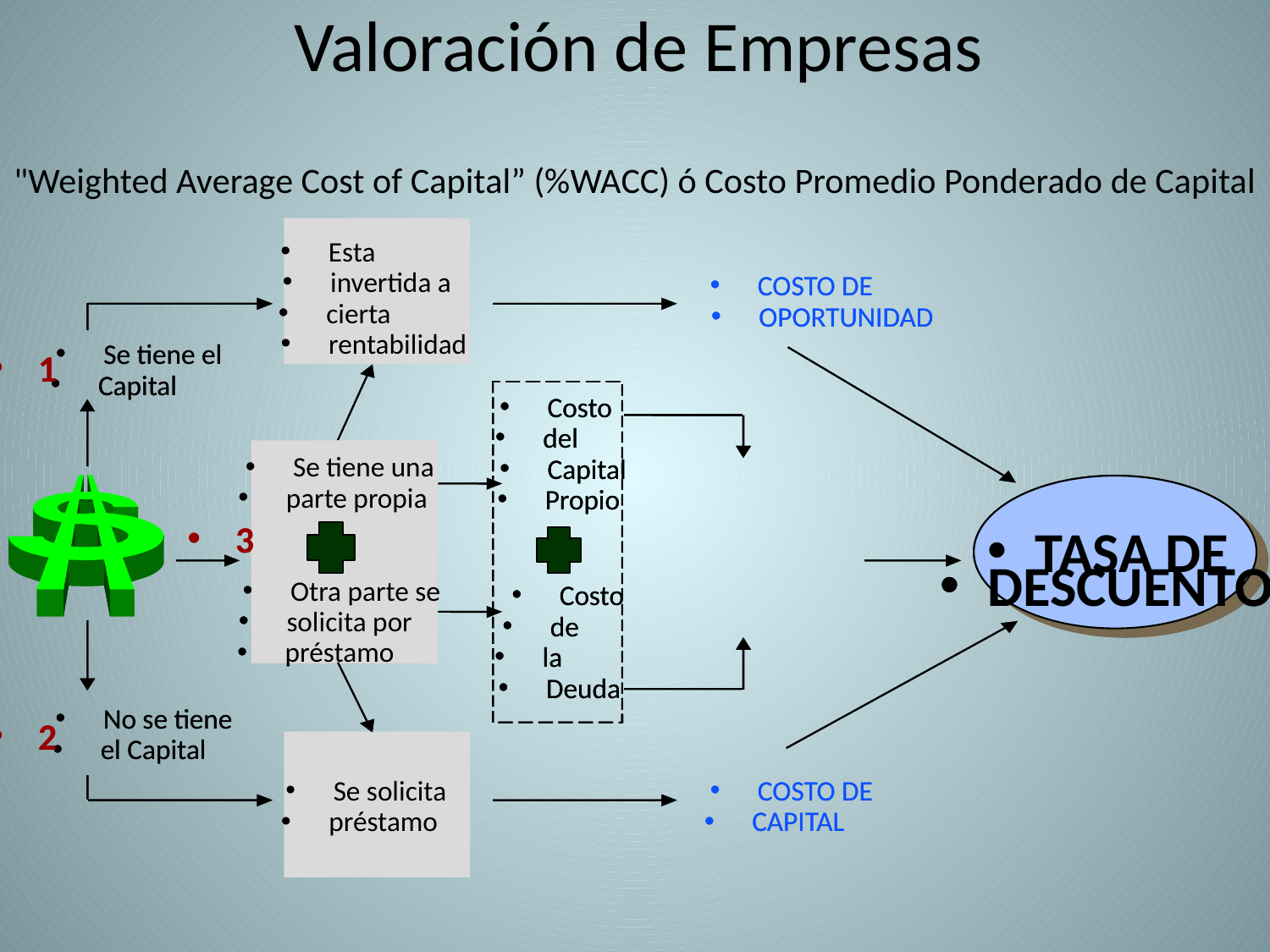

"Weighted Average Cost of Capital” (%WACC) ó Costo Promedio Ponderado de Capital

Esta
Esta

invertida a
invertida a
COSTO DE
COSTO DE
cierta
cierta

OPORTUNIDAD
OPORTUNIDAD

rentabilidad
rentabilidad

Se tiene el
Se tiene el

1

3

2
1

Capital
Capital

Costo
Costo

del
del

Se tiene una
Se tiene una
Capital
Capital

parte propia
parte propia
Propio
Propio

3
TASA DE
TASA DE

DESCUENTO
DESCUENTO

Otra parte se
Otra parte se
Costo
Costo
solicita por
solicita por

de
de

préstamo
préstamo

la
la

Deuda
Deuda

No se tiene
No se tiene

2
el Capital
el Capital

Se solicita
Se solicita
COSTO DE
COSTO DE

préstamo
préstamo
CAPITAL
CAPITAL